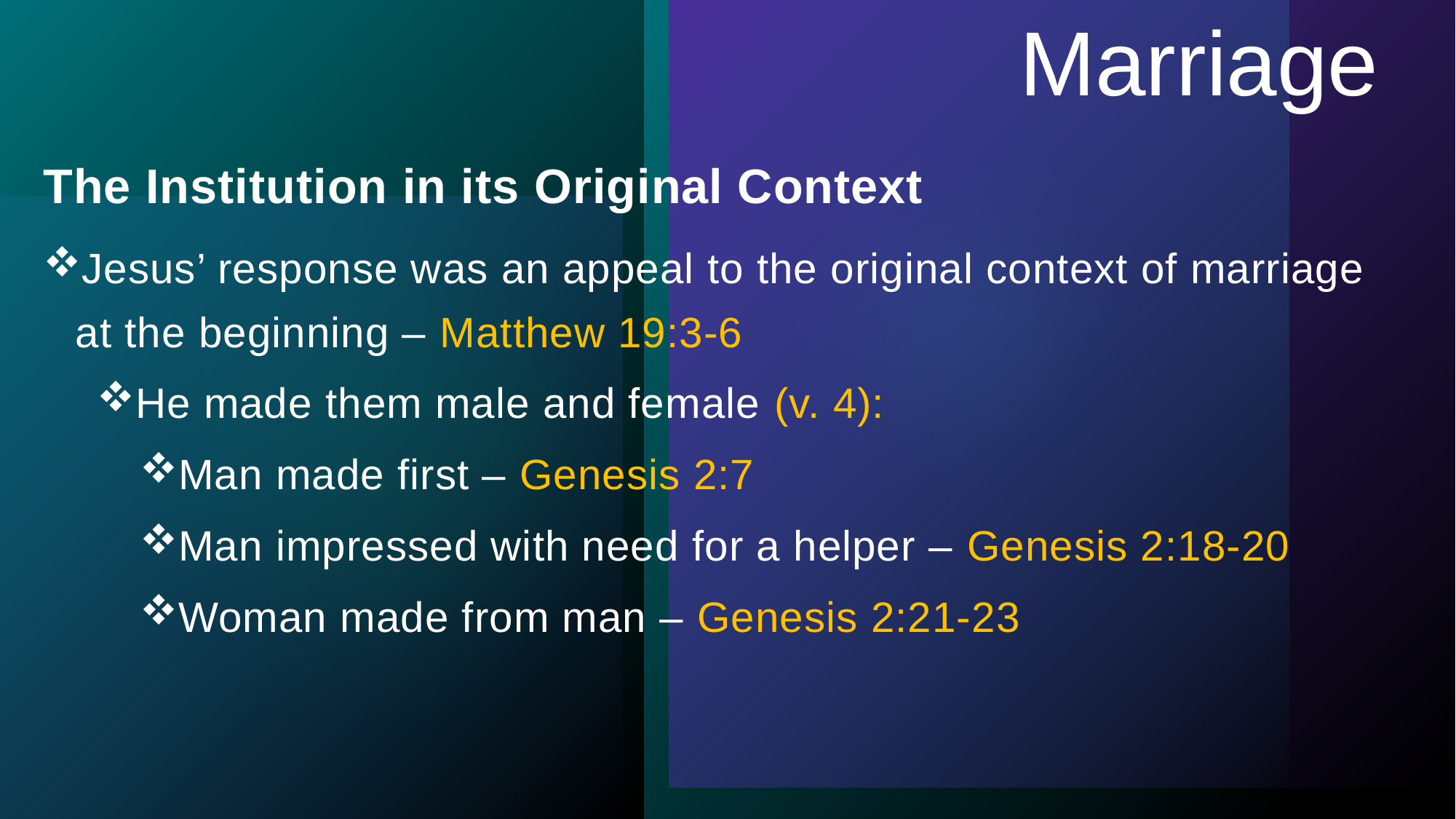

# Marriage
The Institution in its Original Context
Jesus’ response was an appeal to the original context of marriage at the beginning – Matthew 19:3-6
He made them male and female (v. 4):
Man made first – Genesis 2:7
Man impressed with need for a helper – Genesis 2:18-20
Woman made from man – Genesis 2:21-23